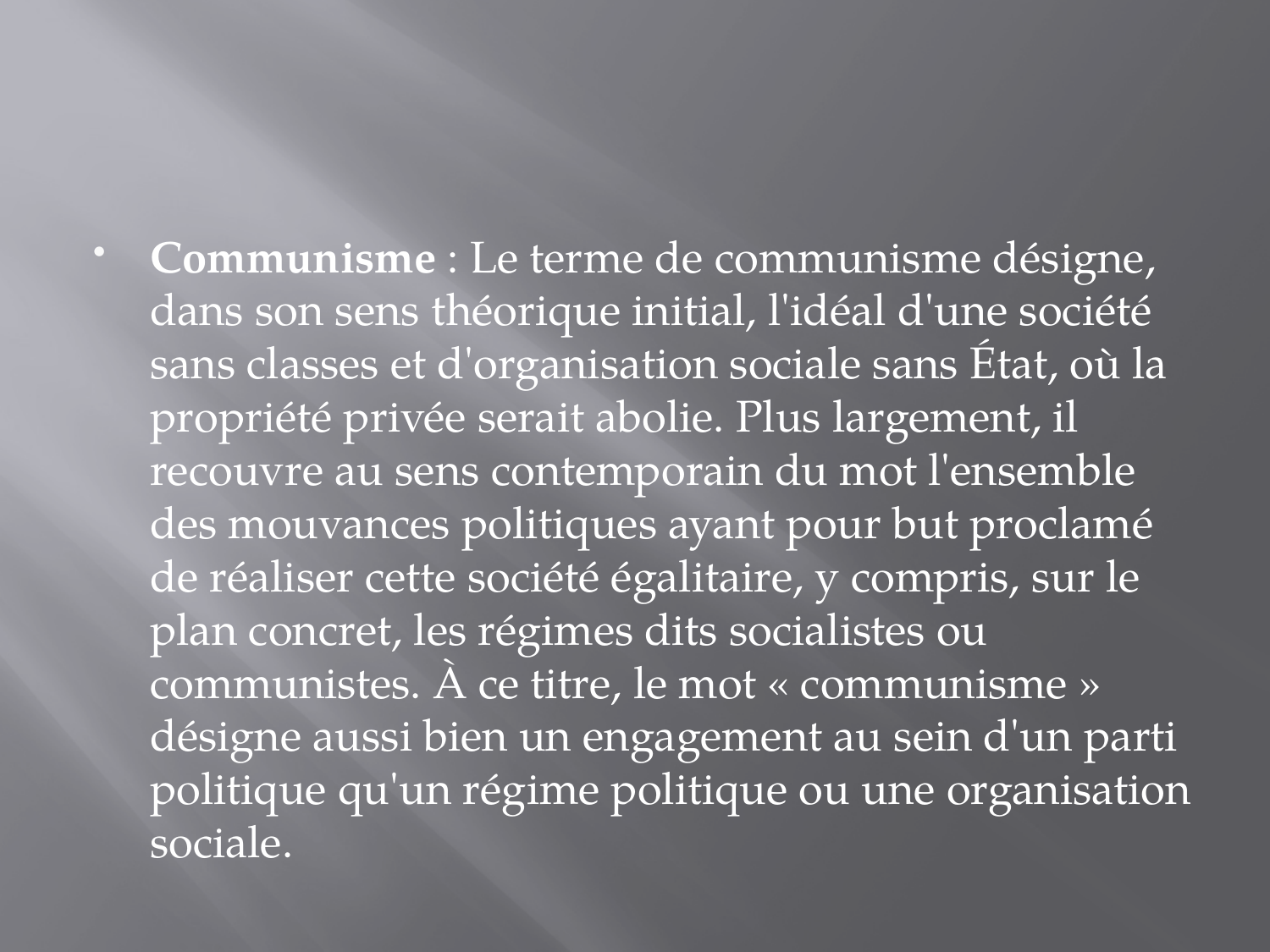

#
Communisme : Le terme de communisme désigne, dans son sens théorique initial, l'idéal d'une société sans classes et d'organisation sociale sans État, où la propriété privée serait abolie. Plus largement, il recouvre au sens contemporain du mot l'ensemble des mouvances politiques ayant pour but proclamé de réaliser cette société égalitaire, y compris, sur le plan concret, les régimes dits socialistes ou communistes. À ce titre, le mot « communisme » désigne aussi bien un engagement au sein d'un parti politique qu'un régime politique ou une organisation sociale.